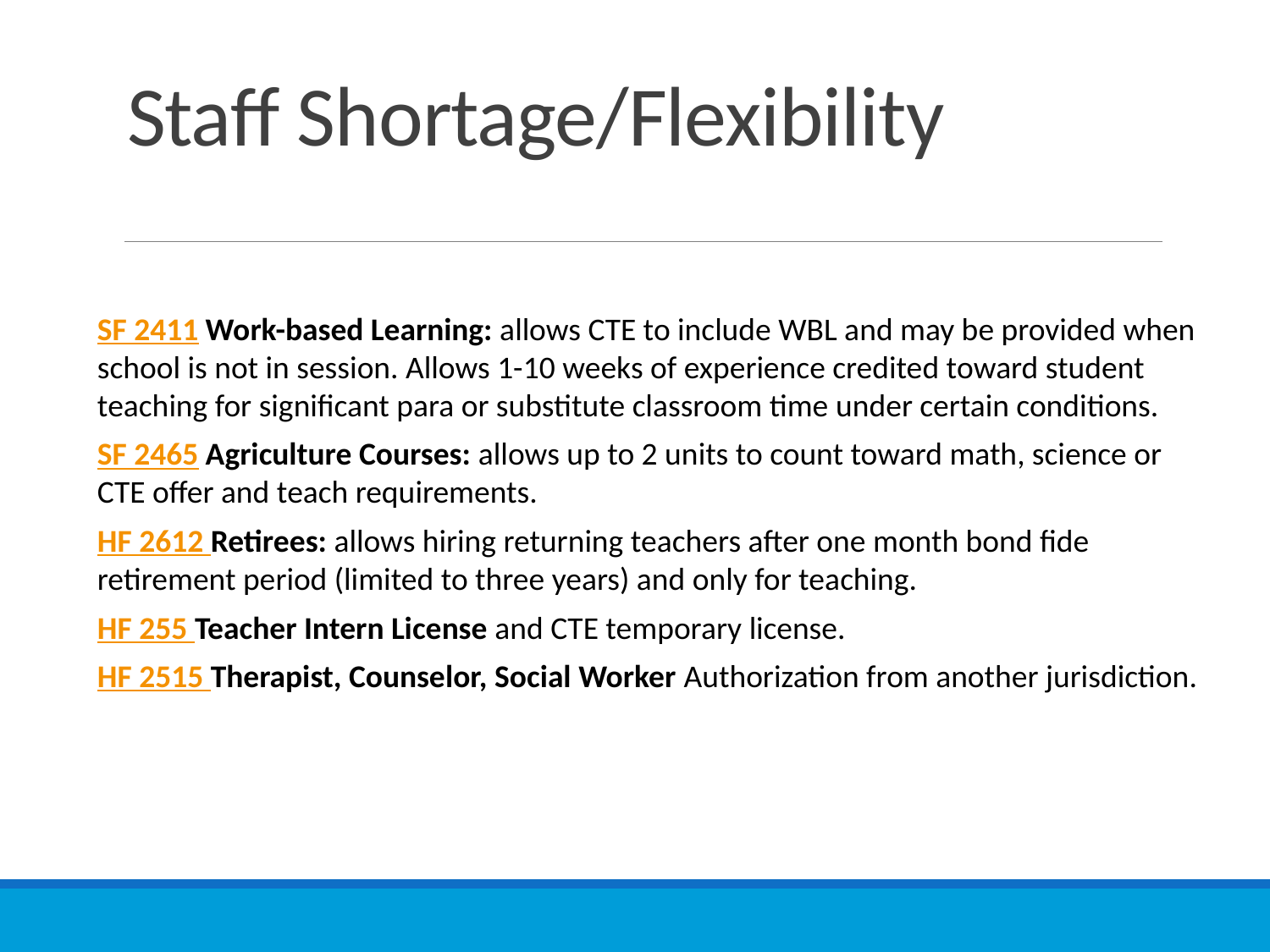

# Staff Shortage/Flexibility
SF 2411 Work-based Learning: allows CTE to include WBL and may be provided when school is not in session. Allows 1-10 weeks of experience credited toward student teaching for significant para or substitute classroom time under certain conditions.
SF 2465 Agriculture Courses: allows up to 2 units to count toward math, science or CTE offer and teach requirements.
HF 2612 Retirees: allows hiring returning teachers after one month bond fide retirement period (limited to three years) and only for teaching.
HF 255 Teacher Intern License and CTE temporary license.
HF 2515 Therapist, Counselor, Social Worker Authorization from another jurisdiction.